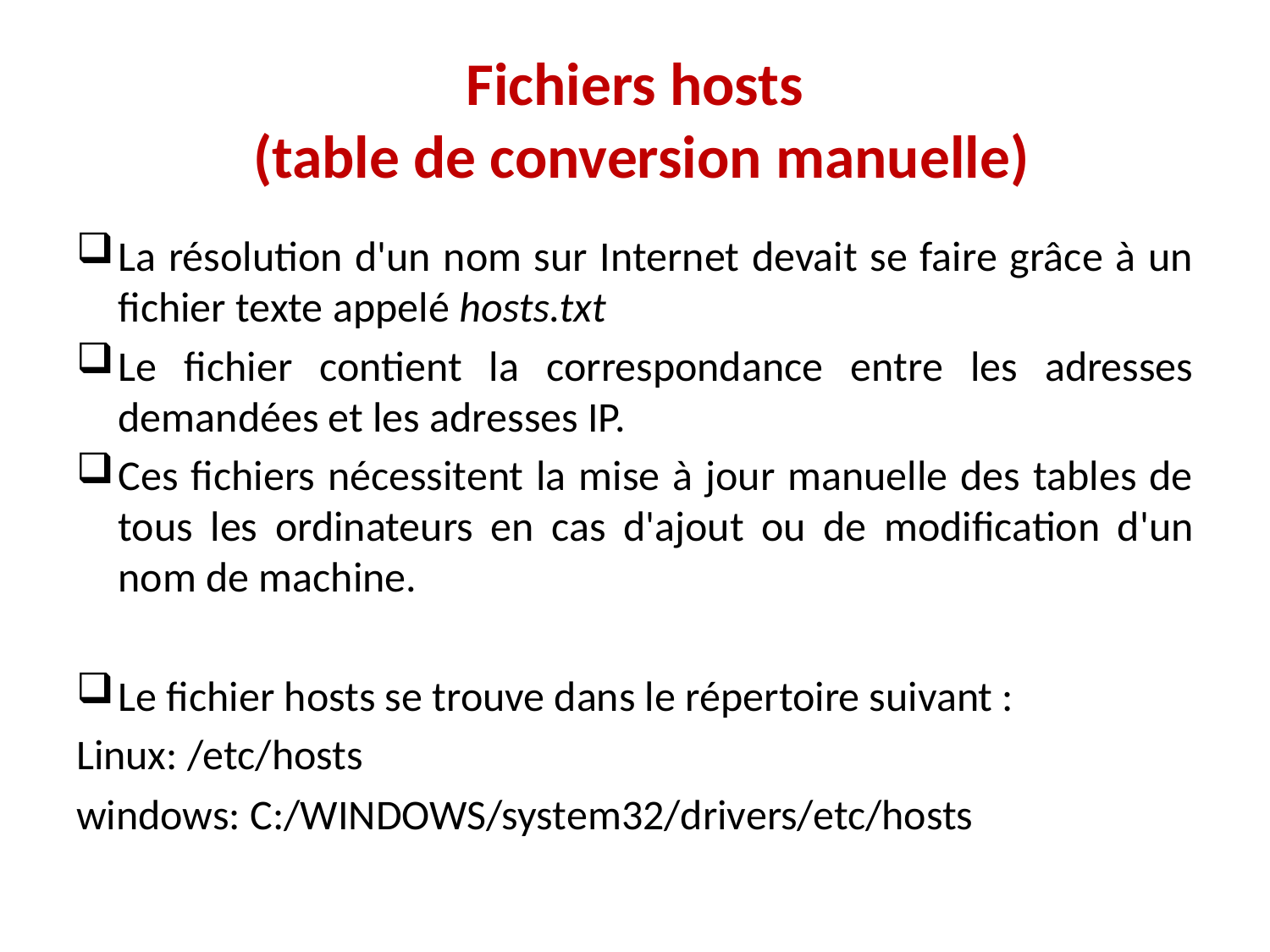

# Fichiers hosts (table de conversion manuelle)
La résolution d'un nom sur Internet devait se faire grâce à un fichier texte appelé hosts.txt
Le fichier contient la correspondance entre les adresses demandées et les adresses IP.
Ces fichiers nécessitent la mise à jour manuelle des tables de tous les ordinateurs en cas d'ajout ou de modification d'un nom de machine.

Le fichier hosts se trouve dans le répertoire suivant :
Linux: /etc/hosts
windows: C:/WINDOWS/system32/drivers/etc/hosts